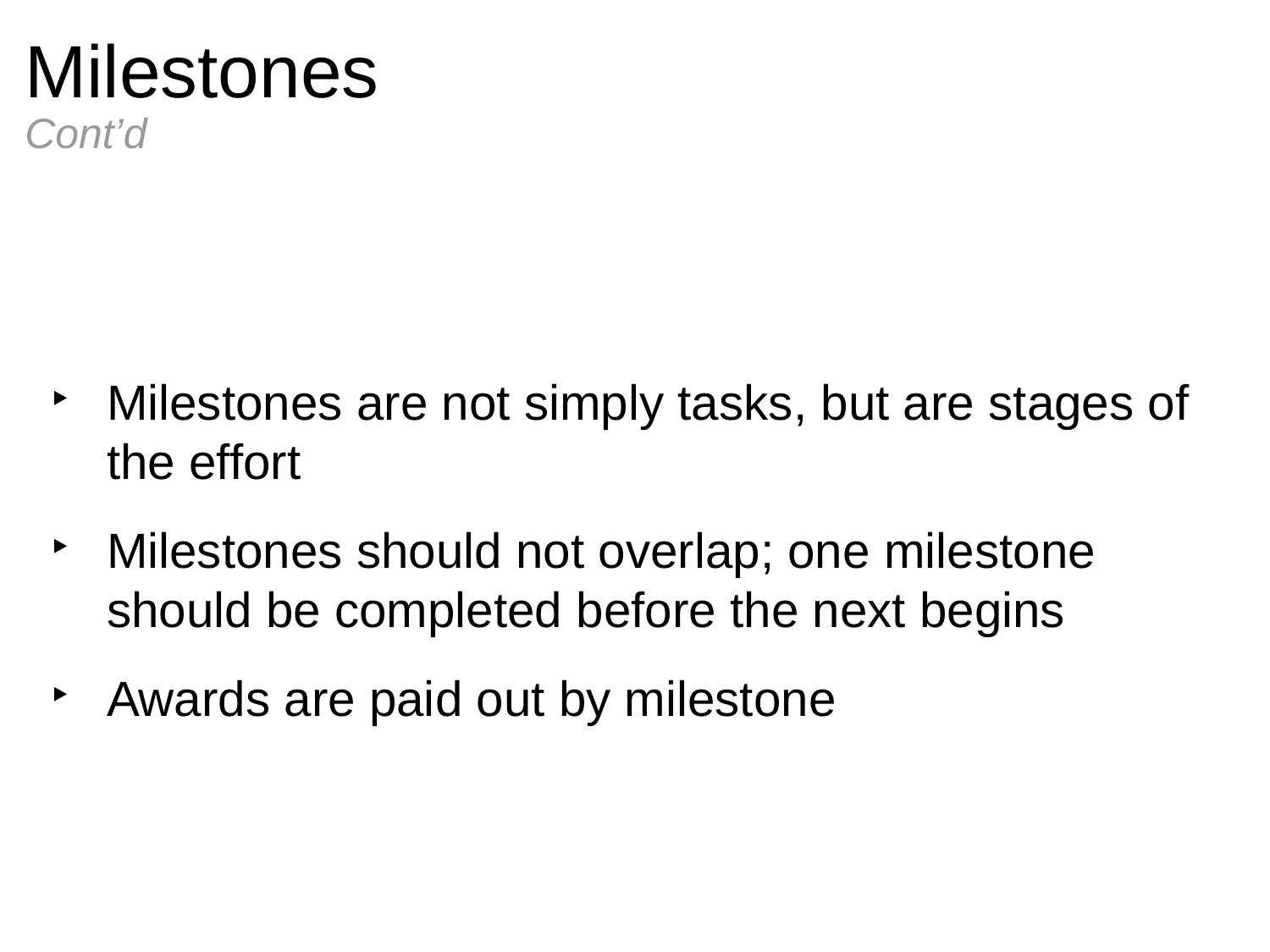

# Milestones
Cont’d
Milestones are not simply tasks, but are stages of the effort
Milestones should not overlap; one milestone should be completed before the next begins
Awards are paid out by milestone